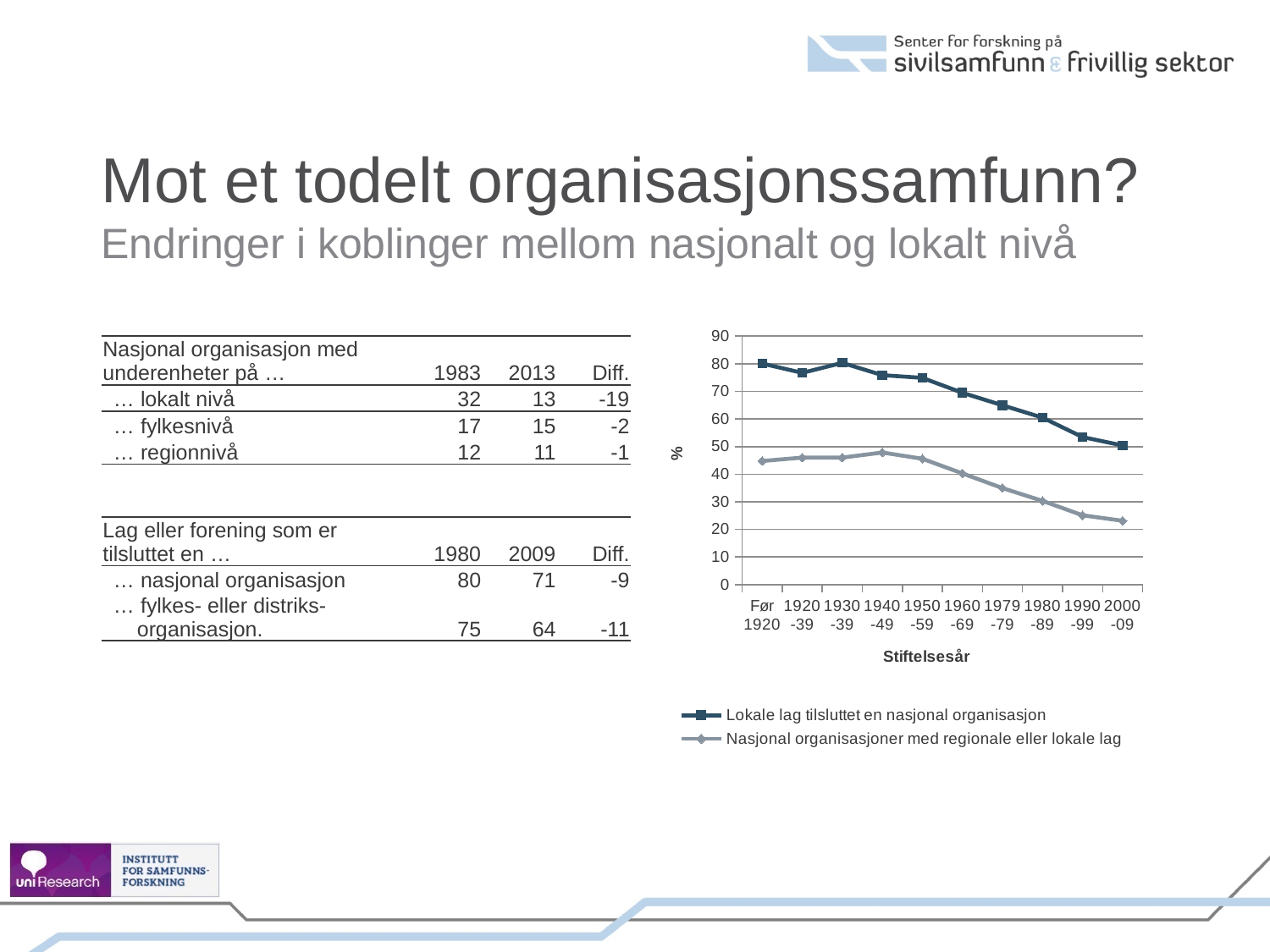

Mot et todelt organisasjonssamfunn?
Endringer i koblinger mellom nasjonalt og lokalt nivå

### Chart

| Category | Lokale lag tilsluttet en nasjonal organisasjon | Nasjonal organisasjoner med regionale eller lokale lag |
|---|---|---|
| Før 1920 | 80.065 | 44.78 |
| 1920-39 | 76.71 | 46.01 |
| 1930-39 | 80.32333333333334 | 46.016666666666666 |
| 1940-49 | 75.87 | 47.86666666666666 |
| 1950-59 | 74.89 | 45.593333333333334 |
| 1960-69 | 69.49333333333334 | 40.300000000000004 |
| 1979-79 | 64.96333333333334 | 34.970000000000006 |
| 1980-89 | 60.48333333333333 | 30.336666666666662 |
| 1990-99 | 53.449999999999996 | 25.130000000000003 |
| 2000-09 | 50.405 | 23.13 |
| Nasjonal organisasjon med underenheter på … | 1983 | 2013 | Diff. |
| --- | --- | --- | --- |
| … lokalt nivå | 32 | 13 | -19 |
| … fylkesnivå | 17 | 15 | -2 |
| … regionnivå | 12 | 11 | -1 |
|  |  |  |  |
|  |  |  |  |
| Lag eller forening som er tilsluttet en … | 1980 | 2009 | Diff. |
| … nasjonal organisasjon | 80 | 71 | -9 |
| … fylkes- eller distriks- organisasjon. | 75 | 64 | -11 |